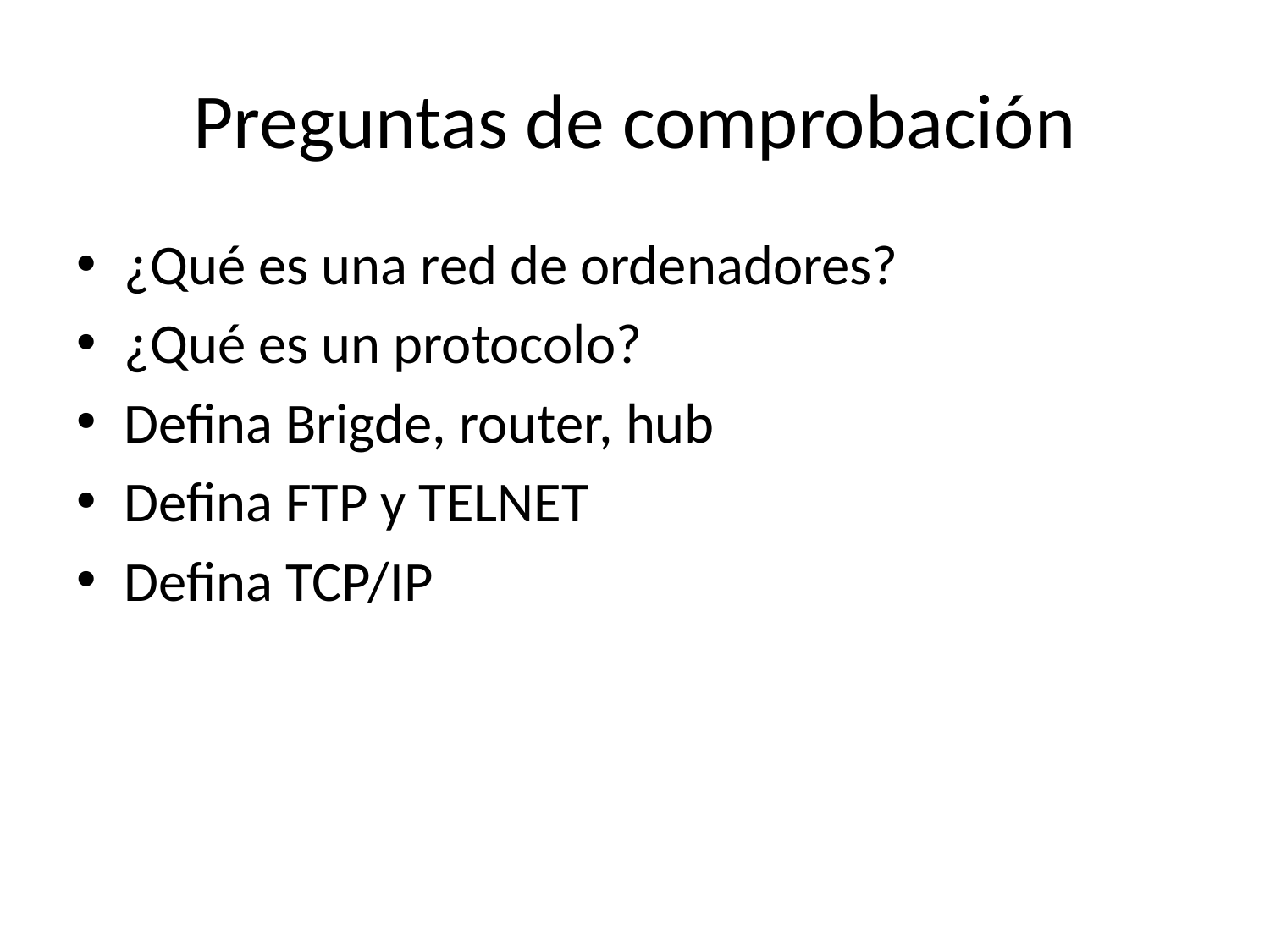

# Preguntas de comprobación
¿Qué es una red de ordenadores?
¿Qué es un protocolo?
Defina Brigde, router, hub
Defina FTP y TELNET
Defina TCP/IP